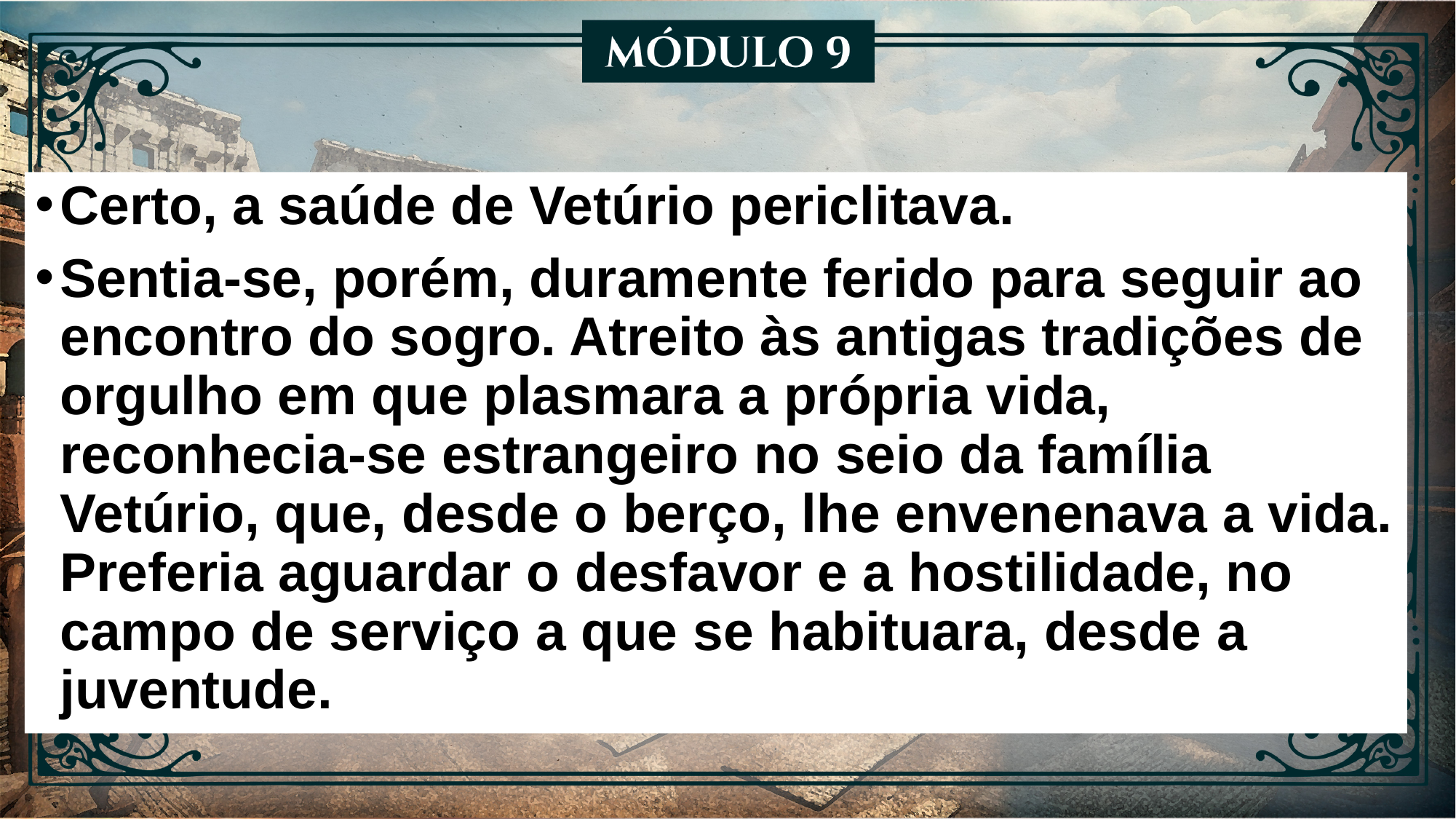

Certo, a saúde de Vetúrio periclitava.
Sentia-se, porém, duramente ferido para seguir ao encontro do sogro. Atreito às antigas tradições de orgulho em que plasmara a própria vida, reconhecia-se estrangeiro no seio da família Vetúrio, que, desde o berço, lhe envenenava a vida. Preferia aguardar o desfavor e a hostilidade, no campo de serviço a que se habituara, desde a juventude.